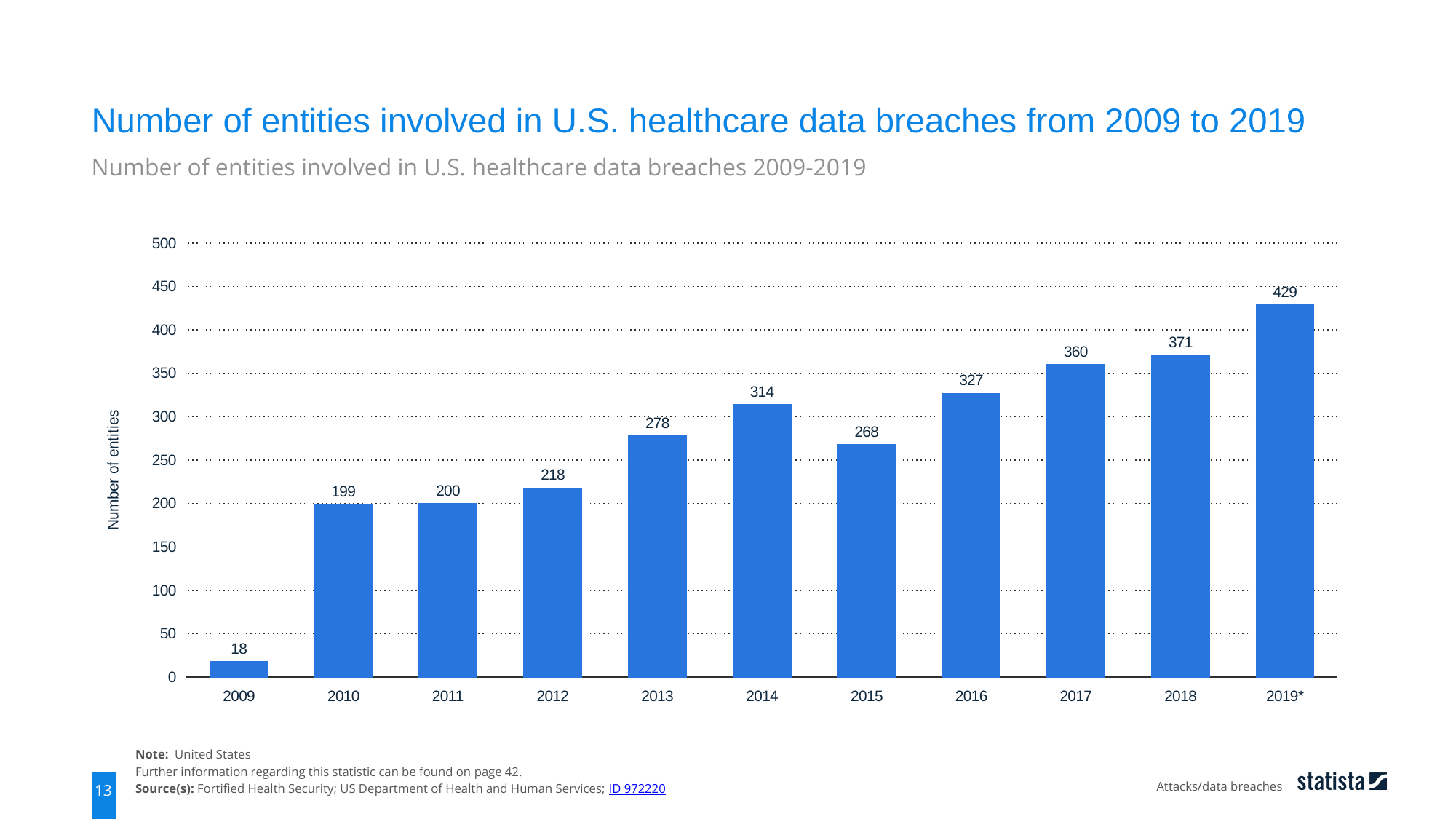

Number of entities involved in U.S. healthcare data breaches from 2009 to 2019
Number of entities involved in U.S. healthcare data breaches 2009-2019

### Chart

| Category | data |
|---|---|
| 2009 | 18.0 |
| 2010 | 199.0 |
| 2011 | 200.0 |
| 2012 | 218.0 |
| 2013 | 278.0 |
| 2014 | 314.0 |
| 2015 | 268.0 |
| 2016 | 327.0 |
| 2017 | 360.0 |
| 2018 | 371.0 |
| 2019* | 429.0 |
Note:  United States
Further information regarding this statistic can be found on page 42.
Source(s): Fortified Health Security; US Department of Health and Human Services; ID 972220
Attacks/data breaches

13